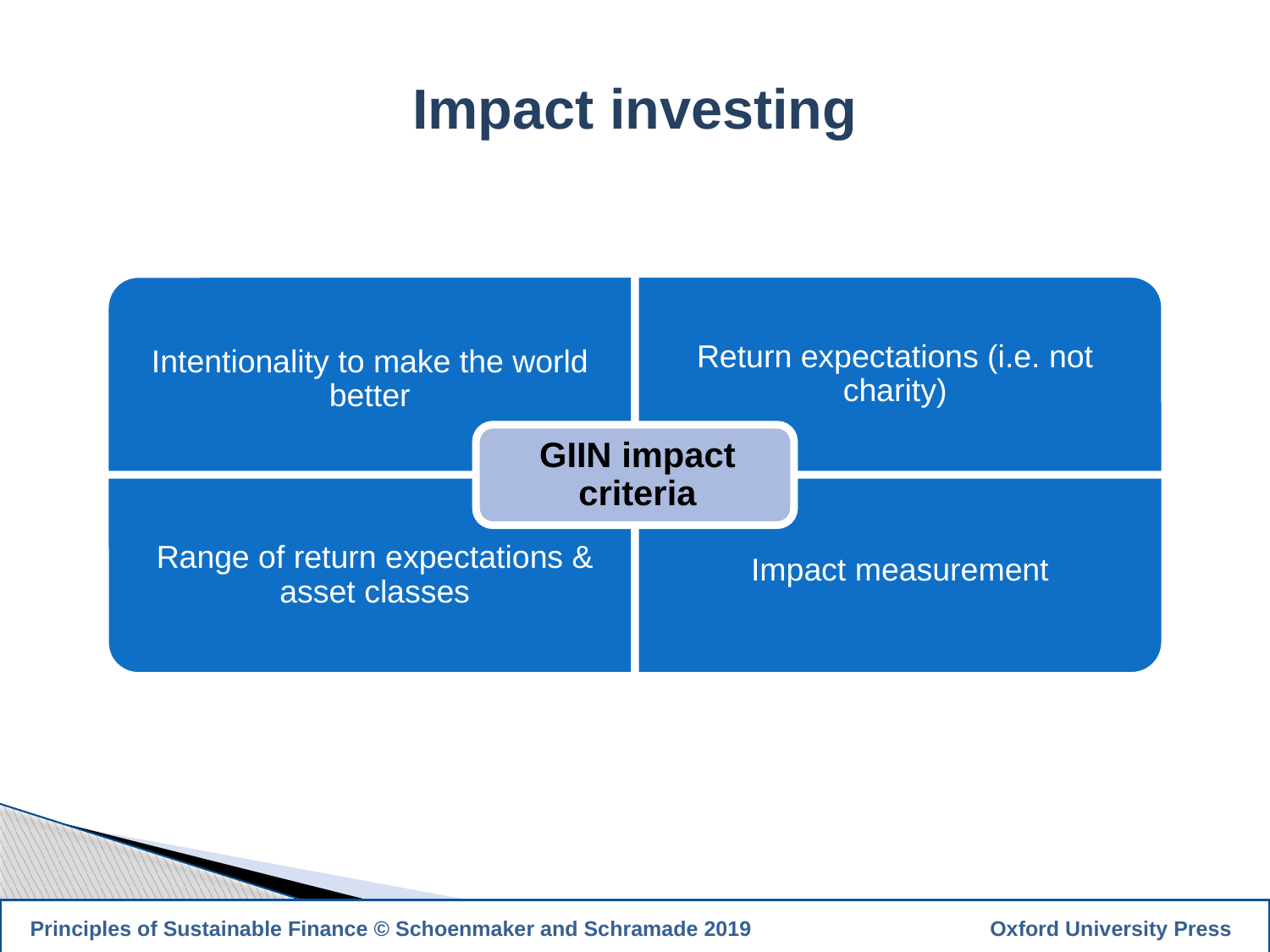

Impact investing
Intentionality to make the world better
Return expectations (i.e. not charity)
Range of return expectations & asset classes
Impact measurement
GIIN impact criteria
17

   Principles of Sustainable Finance © Schoenmaker and Schramade 2019		               Oxford University Press